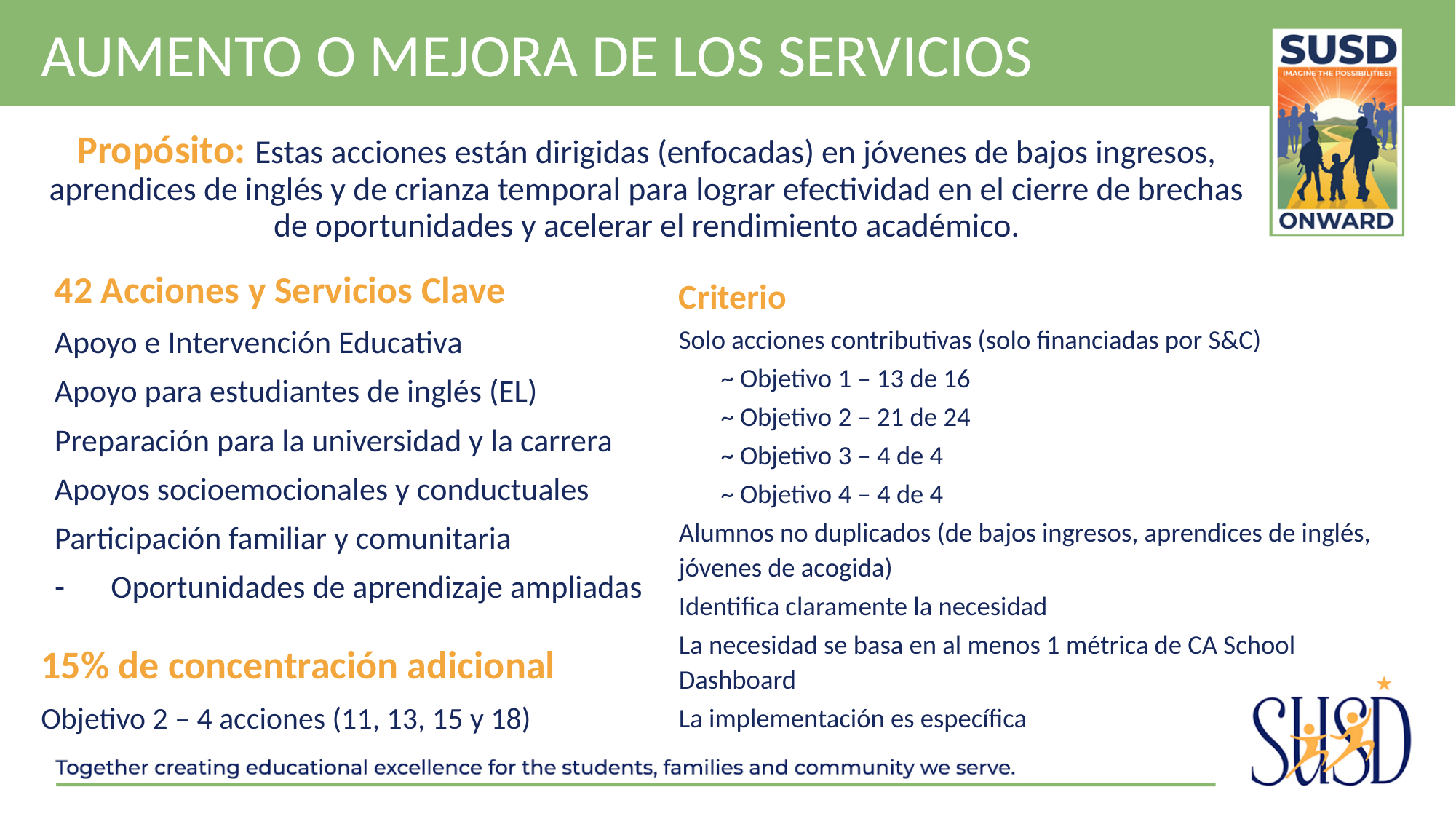

# Aumento o mejora de los servicios
Propósito: Estas acciones están dirigidas (enfocadas) en jóvenes de bajos ingresos, aprendices de inglés y de crianza temporal para lograr efectividad en el cierre de brechas de oportunidades y acelerar el rendimiento académico.
42 Acciones y Servicios Clave
Apoyo e Intervención Educativa
Apoyo para estudiantes de inglés (EL)
Preparación para la universidad y la carrera
Apoyos socioemocionales y conductuales
Participación familiar y comunitaria
Oportunidades de aprendizaje ampliadas
Criterio
Solo acciones contributivas (solo financiadas por S&C)
       ~ Objetivo 1 – 13 de 16
       ~ Objetivo 2 – 21 de 24
       ~ Objetivo 3 – 4 de 4
       ~ Objetivo 4 – 4 de 4
Alumnos no duplicados (de bajos ingresos, aprendices de inglés, jóvenes de acogida)
Identifica claramente la necesidad
La necesidad se basa en al menos 1 métrica de CA School Dashboard
La implementación es específica
15% de concentración adicional
Objetivo 2 – 4 acciones (11, 13, 15 y 18)